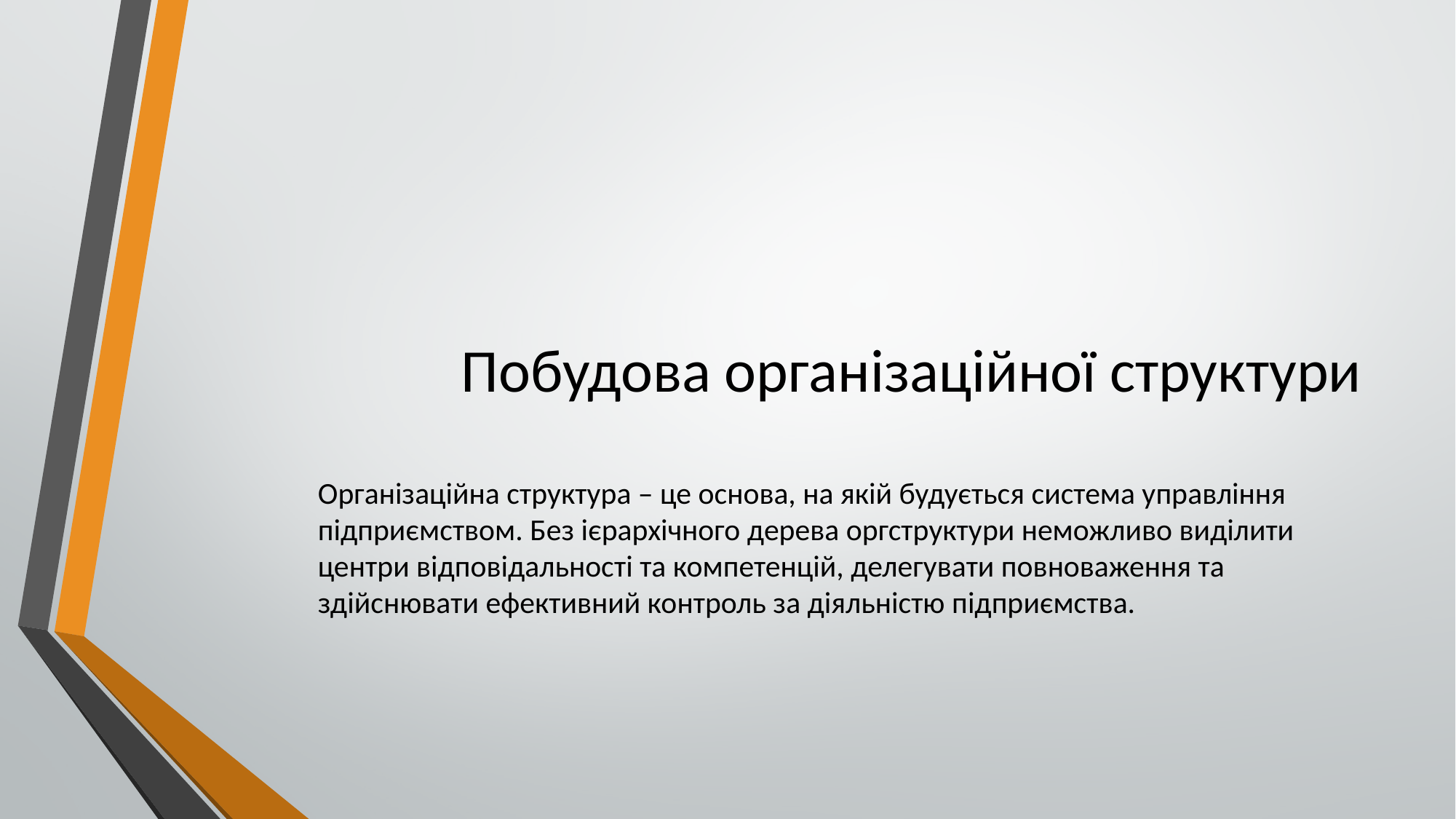

# Побудова організаційної структури

Організаційна структура – це основа, на якій будується система управління підприємством. Без ієрархічного дерева оргструктури неможливо виділити центри відповідальності та компетенцій, делегувати повноваження та здійснювати ефективний контроль за діяльністю підприємства.